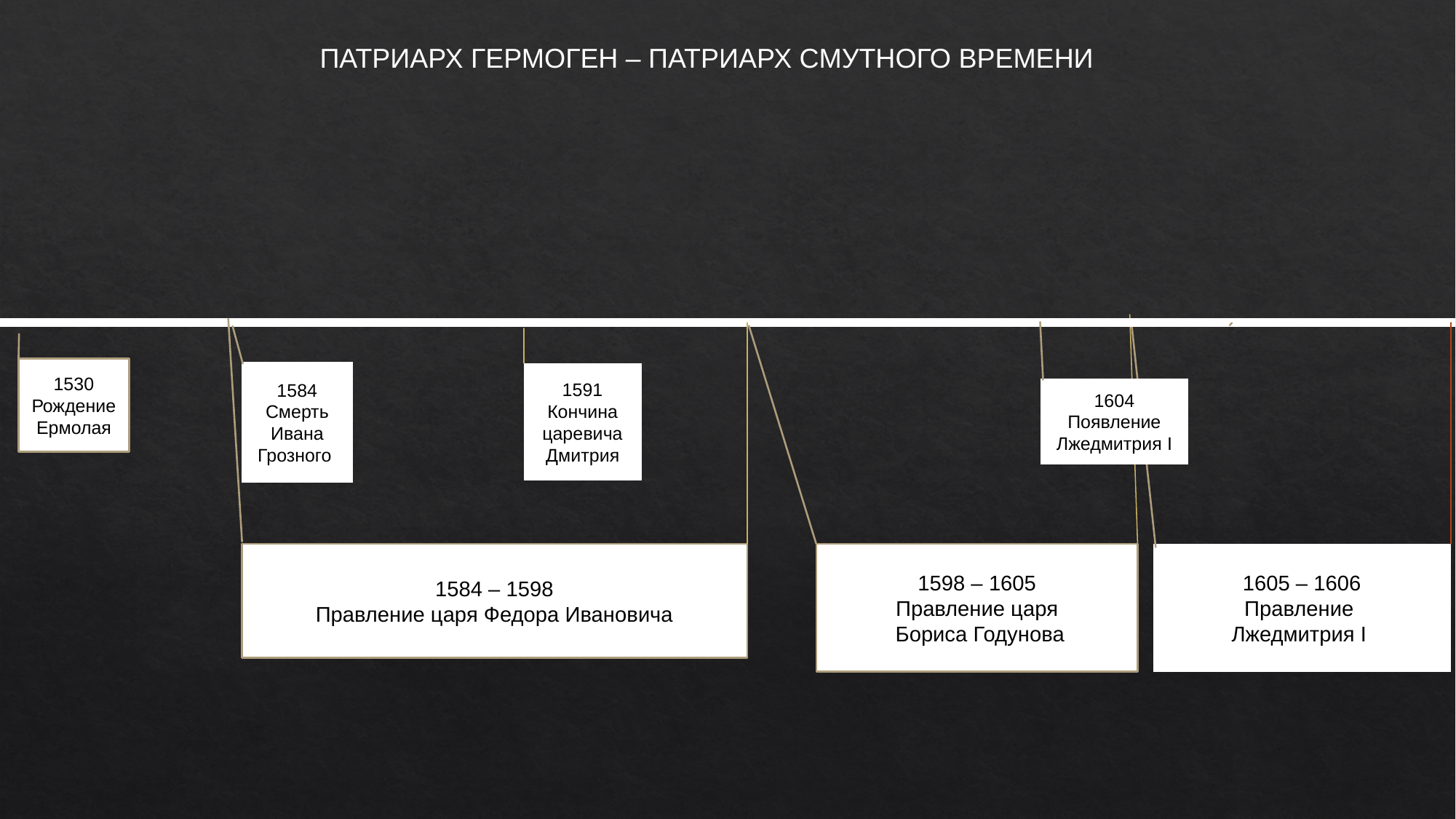

ПАТРИАРХ ГЕРМОГЕН – ПАТРИАРХ СМУТНОГО ВРЕМЕНИ
1530
Рождение Ермолая
1584
Смерть Ивана Грозного
1591
Кончина царевича Дмитрия
1604
Появление
Лжедмитрия I
1584 – 1598
Правление царя Федора Ивановича
1598 – 1605
Правление царя
 Бориса Годунова
1605 – 1606
Правление
Лжедмитрия I